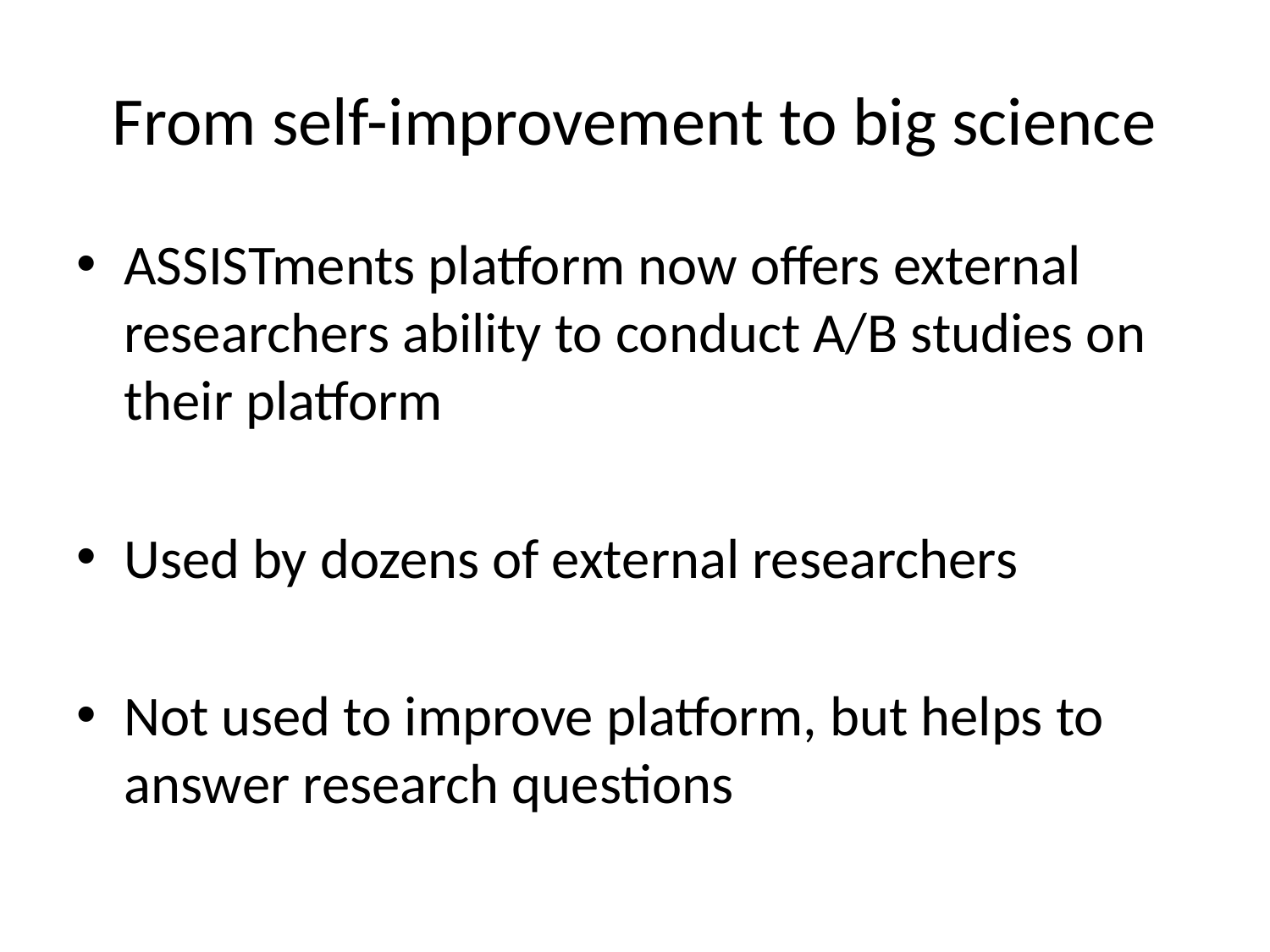

# From self-improvement to big science
ASSISTments platform now offers external researchers ability to conduct A/B studies on their platform

Used by dozens of external researchers

Not used to improve platform, but helps to answer research questions